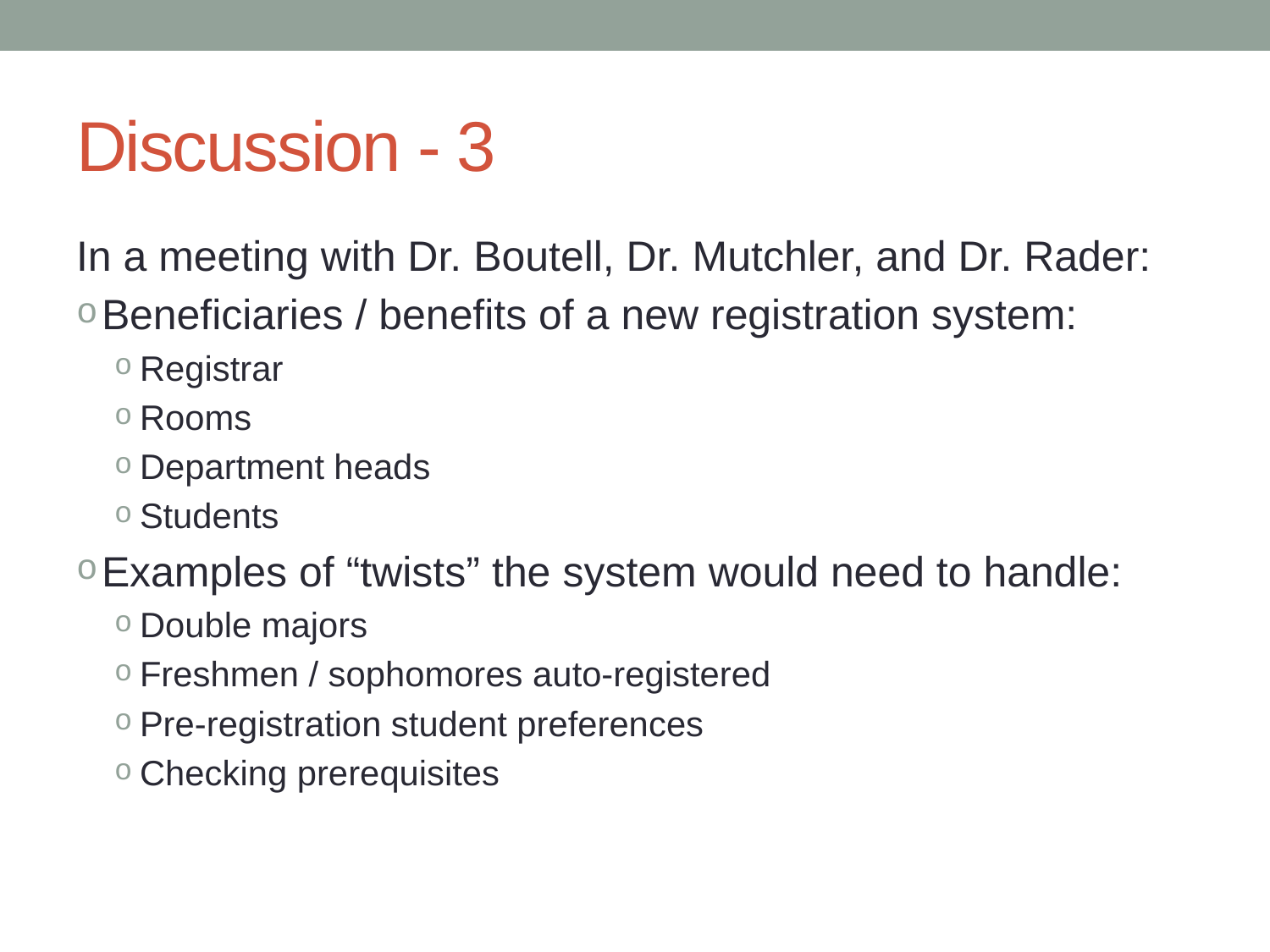

# Discussion - 3
In a meeting with Dr. Boutell, Dr. Mutchler, and Dr. Rader:
Beneficiaries / benefits of a new registration system:
Registrar
Rooms
Department heads
Students
Examples of “twists” the system would need to handle:
Double majors
Freshmen / sophomores auto-registered
Pre-registration student preferences
Checking prerequisites